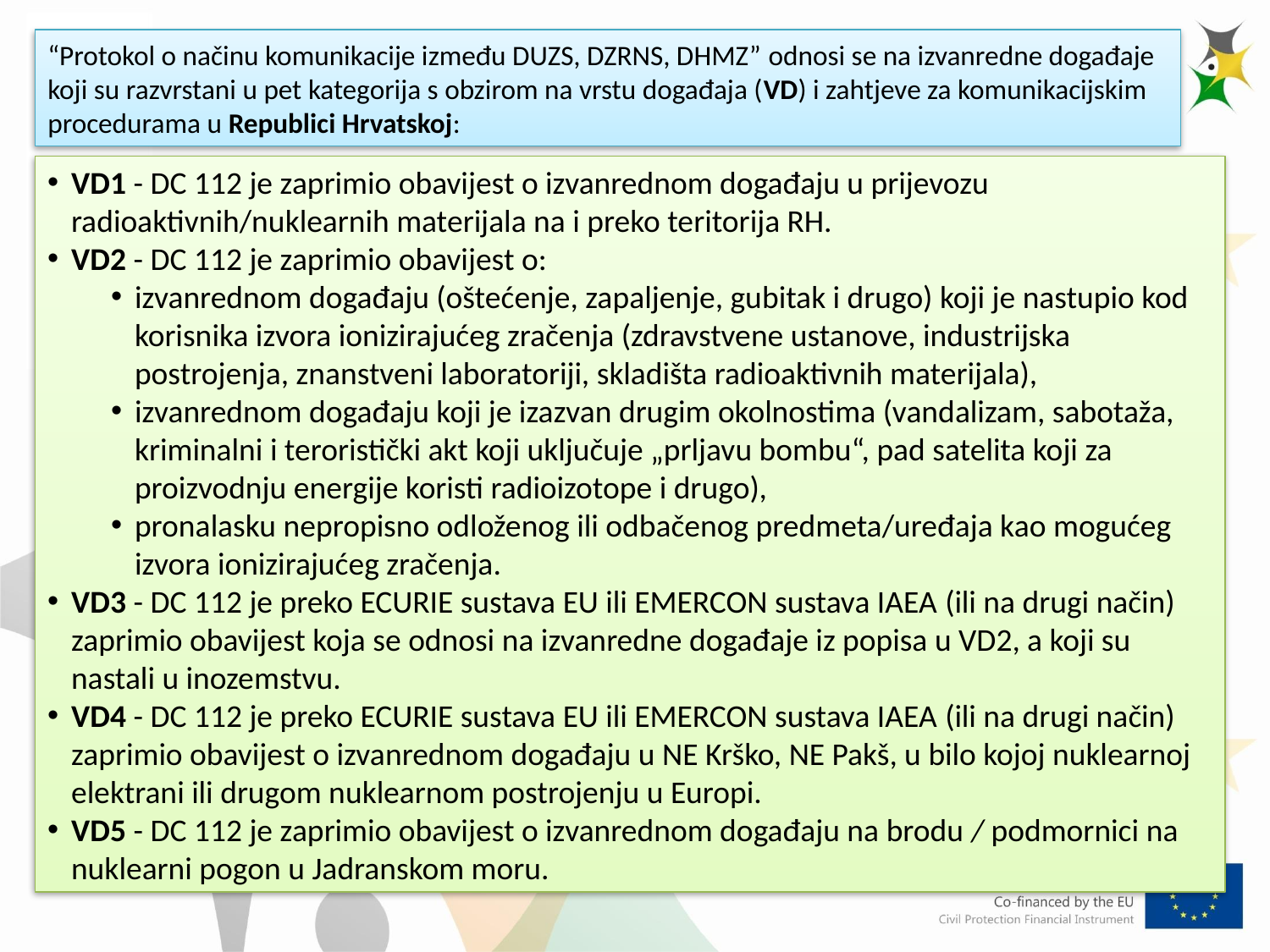

# “Protokol o načinu komunikacije između DUZS, DZRNS, DHMZ” odnosi se na izvanredne događaje koji su razvrstani u pet kategorija s obzirom na vrstu događaja (VD) i zahtjeve za komunikacijskim procedurama u Republici Hrvatskoj:
VD1 - DC 112 je zaprimio obavijest o izvanrednom događaju u prijevozu radioaktivnih/nuklearnih materijala na i preko teritorija RH.
VD2 - DC 112 je zaprimio obavijest o:
izvanrednom događaju (oštećenje, zapaljenje, gubitak i drugo) koji je nastupio kod korisnika izvora ionizirajućeg zračenja (zdravstvene ustanove, industrijska postrojenja, znanstveni laboratoriji, skladišta radioaktivnih materijala),
izvanrednom događaju koji je izazvan drugim okolnostima (vandalizam, sabotaža, kriminalni i teroristički akt koji uključuje „prljavu bombu“, pad satelita koji za proizvodnju energije koristi radioizotope i drugo),
pronalasku nepropisno odloženog ili odbačenog predmeta/uređaja kao mogućeg izvora ionizirajućeg zračenja.
VD3 - DC 112 je preko ECURIE sustava EU ili EMERCON sustava IAEA (ili na drugi način) zaprimio obavijest koja se odnosi na izvanredne događaje iz popisa u VD2, a koji su nastali u inozemstvu.
VD4 - DC 112 je preko ECURIE sustava EU ili EMERCON sustava IAEA (ili na drugi način) zaprimio obavijest o izvanrednom događaju u NE Krško, NE Pakš, u bilo kojoj nuklearnoj elektrani ili drugom nuklearnom postrojenju u Europi.
VD5 - DC 112 je zaprimio obavijest o izvanrednom događaju na brodu / podmornici na nuklearni pogon u Jadranskom moru.